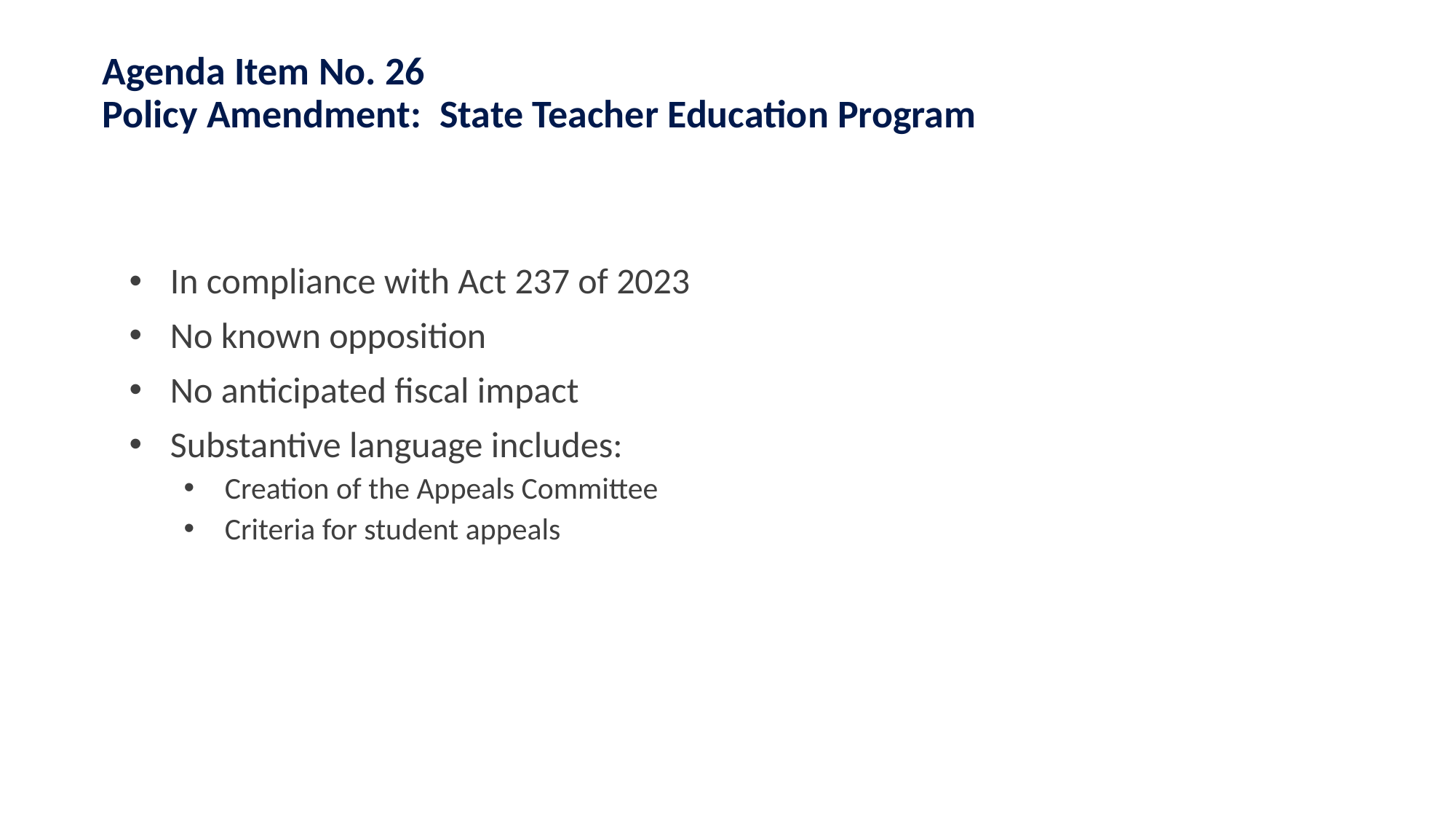

# Agenda Item No. 26 Policy Amendment:  State Teacher Education Program
In compliance with Act 237 of 2023
No known opposition
No anticipated fiscal impact
Substantive language includes:
Creation of the Appeals Committee
Criteria for student appeals